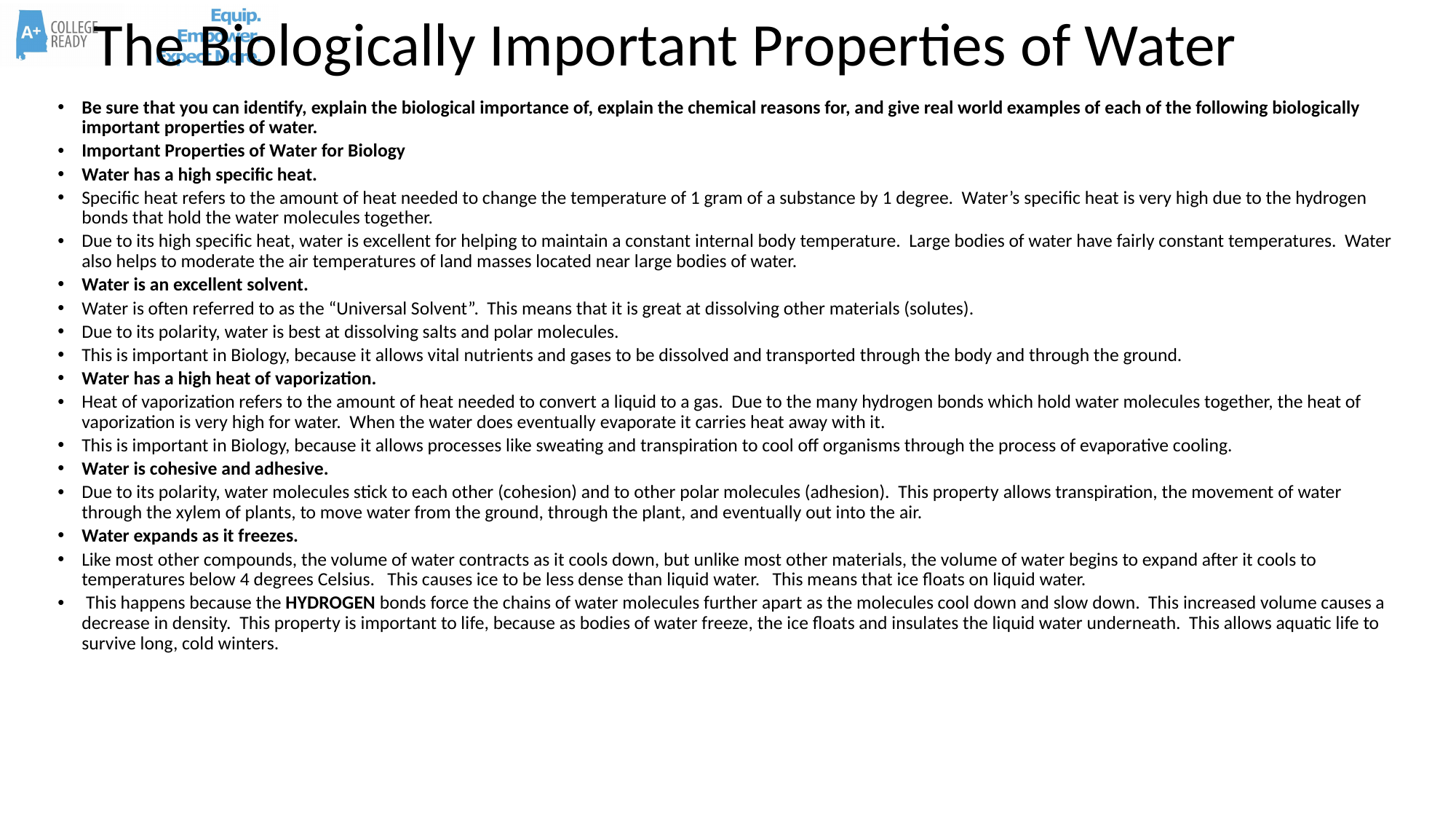

# The Biologically Important Properties of Water
Be sure that you can identify, explain the biological importance of, explain the chemical reasons for, and give real world examples of each of the following biologically important properties of water.
Important Properties of Water for Biology
Water has a high specific heat.
Specific heat refers to the amount of heat needed to change the temperature of 1 gram of a substance by 1 degree.  Water’s specific heat is very high due to the hydrogen bonds that hold the water molecules together.
Due to its high specific heat, water is excellent for helping to maintain a constant internal body temperature.  Large bodies of water have fairly constant temperatures.  Water also helps to moderate the air temperatures of land masses located near large bodies of water.
Water is an excellent solvent.
Water is often referred to as the “Universal Solvent”.  This means that it is great at dissolving other materials (solutes).
Due to its polarity, water is best at dissolving salts and polar molecules.
This is important in Biology, because it allows vital nutrients and gases to be dissolved and transported through the body and through the ground.
Water has a high heat of vaporization.
Heat of vaporization refers to the amount of heat needed to convert a liquid to a gas.  Due to the many hydrogen bonds which hold water molecules together, the heat of vaporization is very high for water.  When the water does eventually evaporate it carries heat away with it.
This is important in Biology, because it allows processes like sweating and transpiration to cool off organisms through the process of evaporative cooling.
Water is cohesive and adhesive.
Due to its polarity, water molecules stick to each other (cohesion) and to other polar molecules (adhesion).  This property allows transpiration, the movement of water through the xylem of plants, to move water from the ground, through the plant, and eventually out into the air.
Water expands as it freezes.
Like most other compounds, the volume of water contracts as it cools down, but unlike most other materials, the volume of water begins to expand after it cools to temperatures below 4 degrees Celsius.   This causes ice to be less dense than liquid water.   This means that ice floats on liquid water.
 This happens because the HYDROGEN bonds force the chains of water molecules further apart as the molecules cool down and slow down.  This increased volume causes a decrease in density.  This property is important to life, because as bodies of water freeze, the ice floats and insulates the liquid water underneath.  This allows aquatic life to survive long, cold winters.